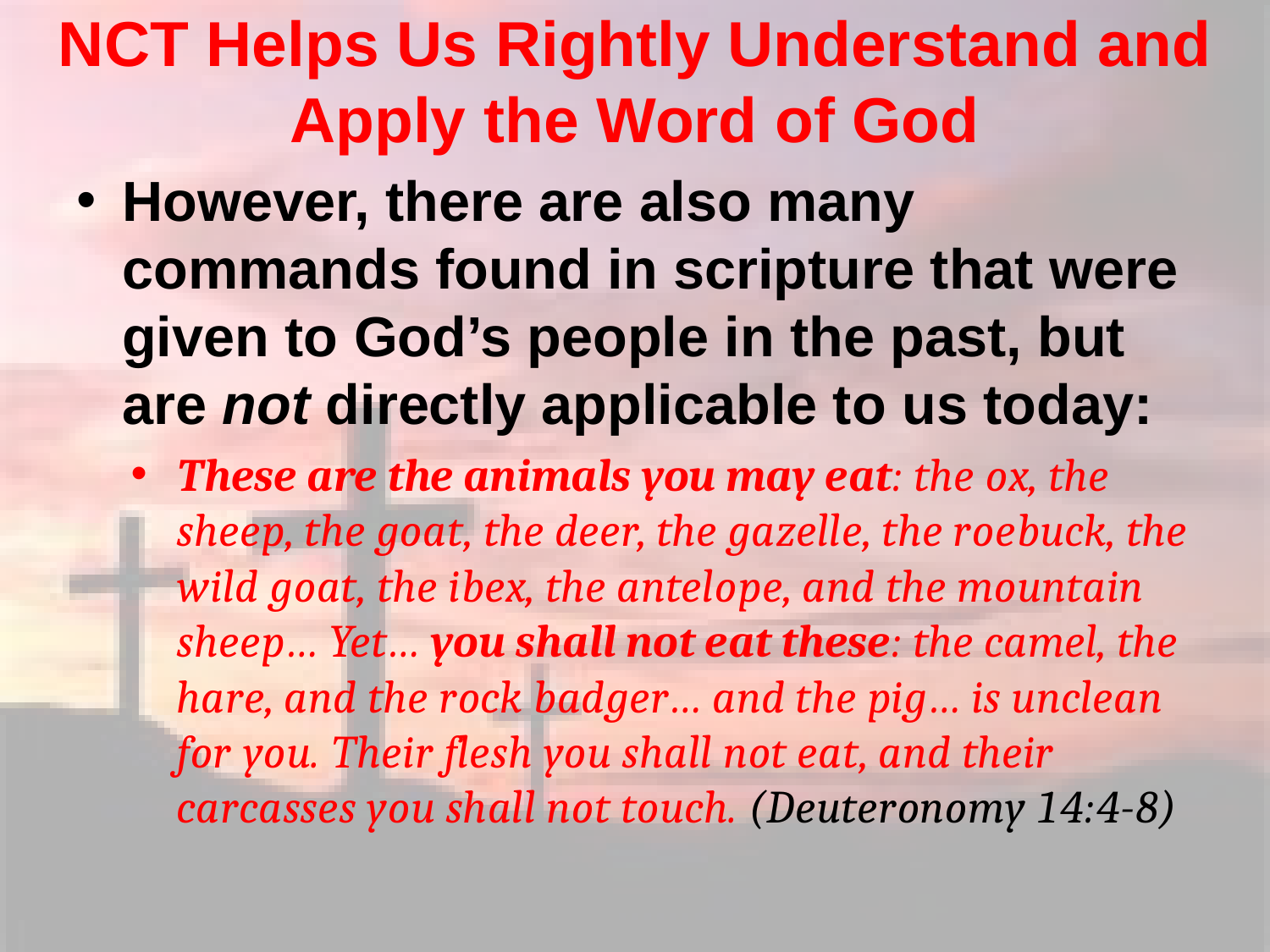

# NCT Helps Us Rightly Understand and Apply the Word of God
However, there are also many commands found in scripture that were given to God’s people in the past, but are not directly applicable to us today:
These are the animals you may eat: the ox, the sheep, the goat, the deer, the gazelle, the roebuck, the wild goat, the ibex, the antelope, and the mountain sheep… Yet… you shall not eat these: the camel, the hare, and the rock badger… and the pig… is unclean for you. Their flesh you shall not eat, and their carcasses you shall not touch. (Deuteronomy 14:4-8)